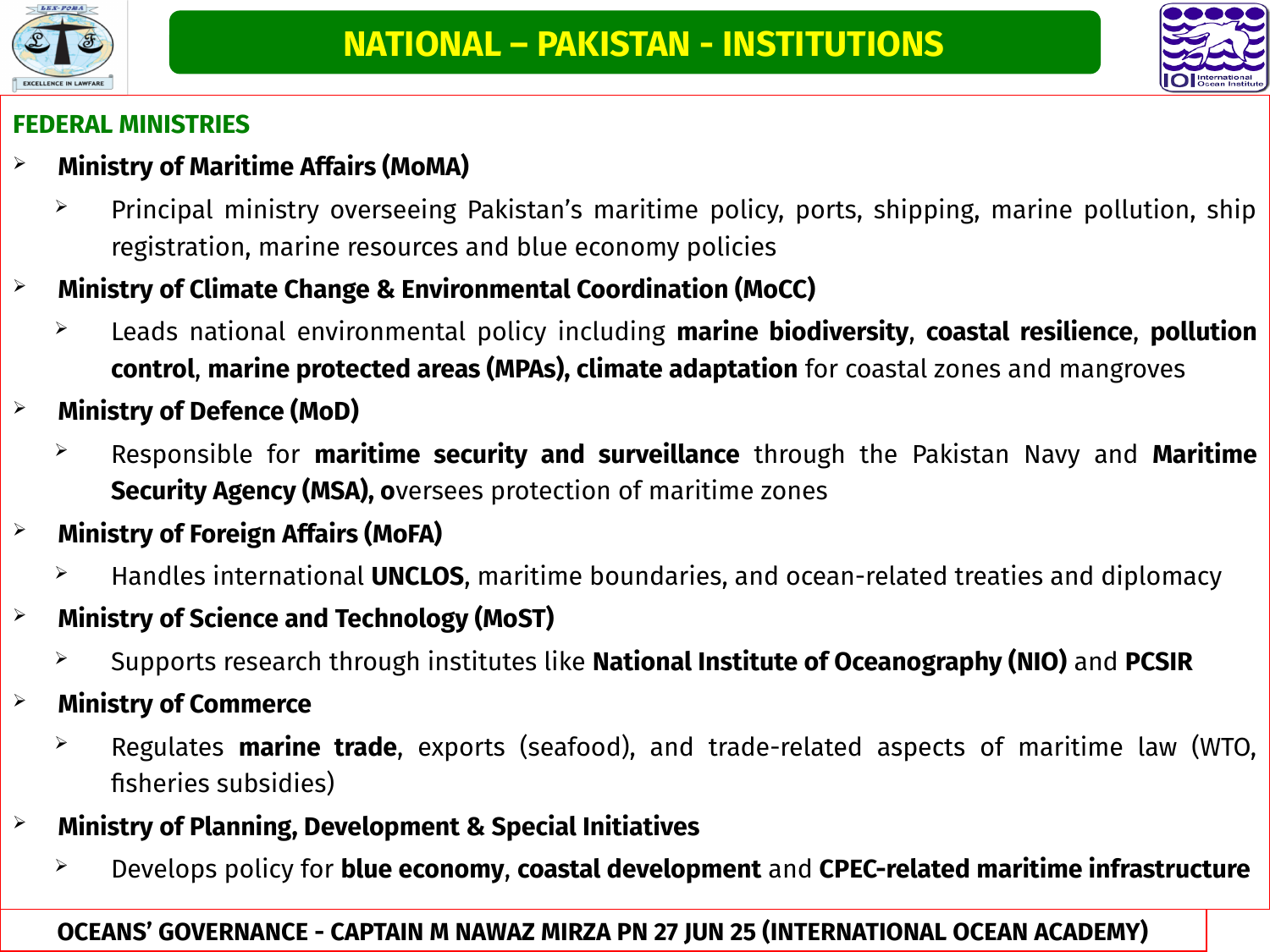

NATIONAL – PAKISTAN - INSTITUTIONS
FEDERAL MINISTRIES
Ministry of Maritime Affairs (MoMA)
Principal ministry overseeing Pakistan’s maritime policy, ports, shipping, marine pollution, ship registration, marine resources and blue economy policies
Ministry of Climate Change & Environmental Coordination (MoCC)
Leads national environmental policy including marine biodiversity, coastal resilience, pollution control, marine protected areas (MPAs), climate adaptation for coastal zones and mangroves
Ministry of Defence (MoD)
Responsible for maritime security and surveillance through the Pakistan Navy and Maritime Security Agency (MSA), oversees protection of maritime zones
Ministry of Foreign Affairs (MoFA)
Handles international UNCLOS, maritime boundaries, and ocean-related treaties and diplomacy
Ministry of Science and Technology (MoST)
Supports research through institutes like National Institute of Oceanography (NIO) and PCSIR
Ministry of Commerce
Regulates marine trade, exports (seafood), and trade-related aspects of maritime law (WTO, fisheries subsidies)
Ministry of Planning, Development & Special Initiatives
Develops policy for blue economy, coastal development and CPEC-related maritime infrastructure